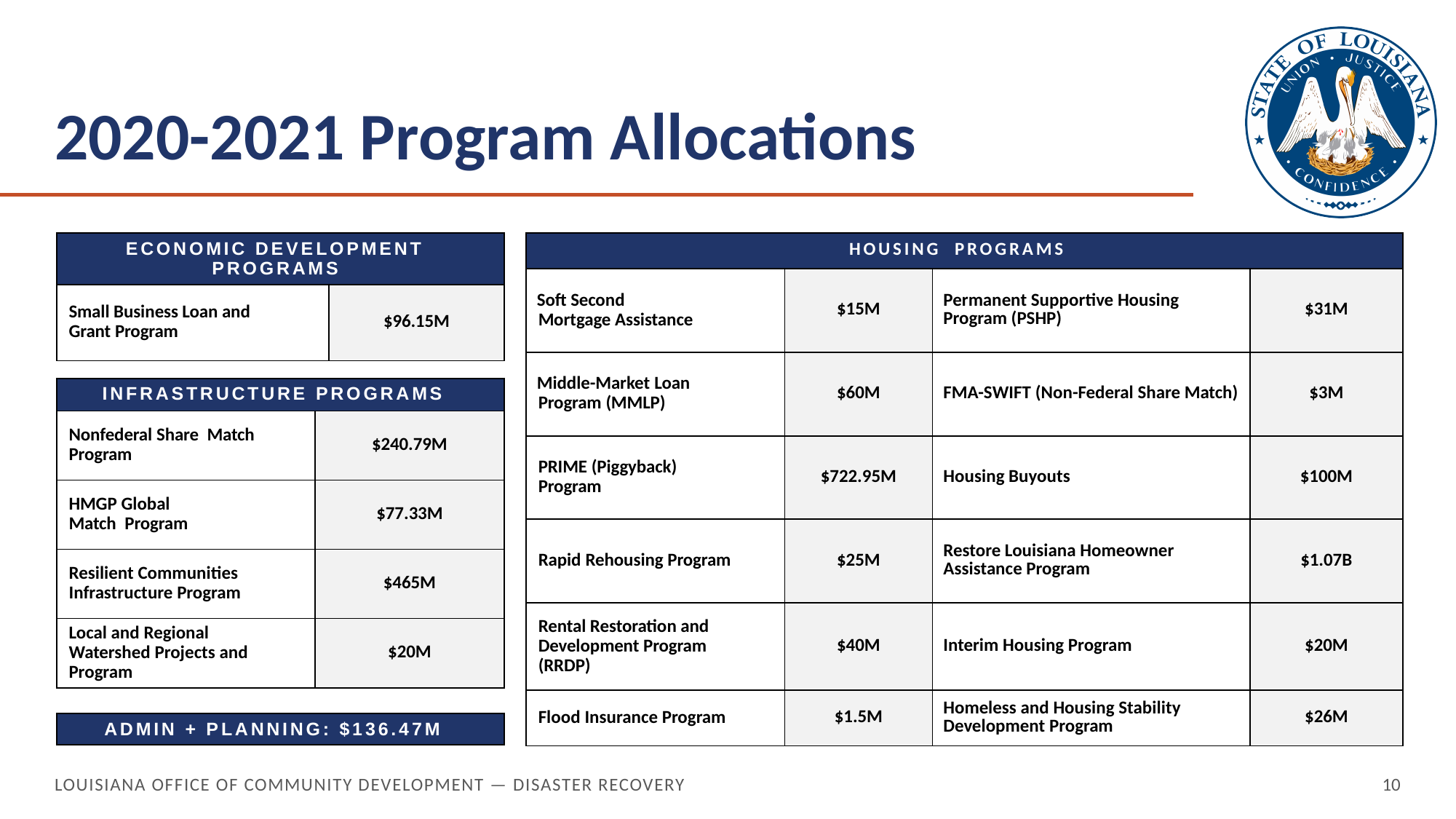

# 2020-2021 Program Allocations
| ECONOMIC DEVELOPMENT PROGRAMS |  |
| --- | --- |
| Small Business Loan and Grant Program | $96.15M |
| HOUSING PROGRAMS |  |  |  |
| --- | --- | --- | --- |
| Soft Second Mortgage Assistance | $15M | Permanent Supportive Housing Program (PSHP) | $31M |
| Middle-Market Loan Program (MMLP) | $60M | FMA-SWIFT (Non-Federal Share Match) | $3M |
| PRIME (Piggyback) Program | $722.95M | Housing Buyouts | $100M |
| Rapid Rehousing Program | $25M | Restore Louisiana Homeowner Assistance Program | $1.07B |
| Rental Restoration and Development Program (RRDP) | $40M | Interim Housing Program | $20M |
| Flood Insurance Program | $1.5M | Homeless and Housing Stability Development Program | $26M |
| INFRASTRUCTURE PROGRAMS |  |
| --- | --- |
| Nonfederal Share Match Program | $240.79M |
| HMGP Global Match Program | $77.33M |
| Resilient Communities Infrastructure Program | $465M |
| Local and Regional Watershed Projects and Program | $20M |
| ADMIN + PLANNING: $136.47M |
| --- |
Louisiana Office of Community Development — Disaster Recovery
10